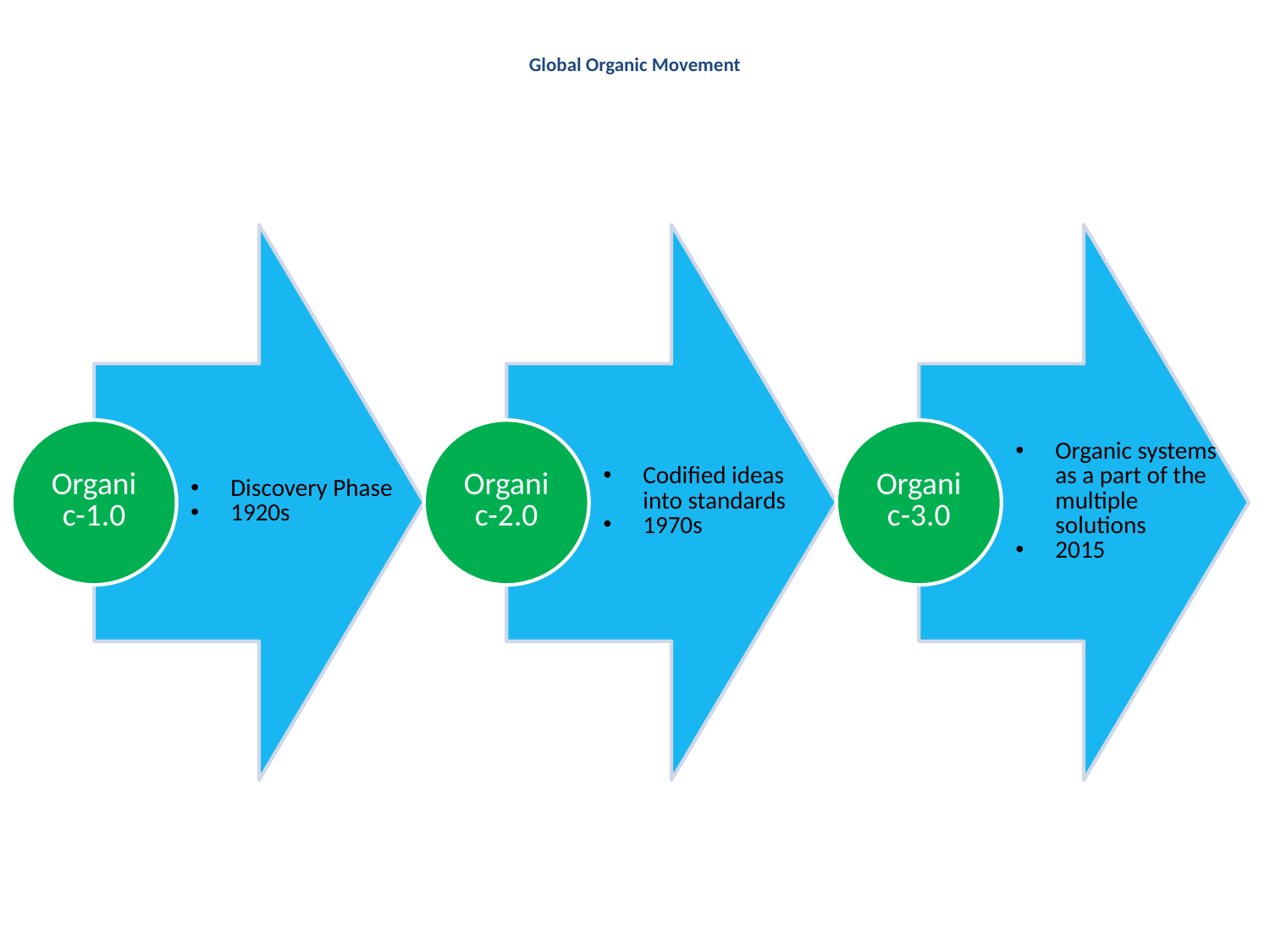

# Global Organic Movement
Organic-1.0
Discovery Phase
1920s
Organic-2.0
Codified ideas into standards
1970s
Organic-3.0
Organic systems as a part of the multiple solutions
2015